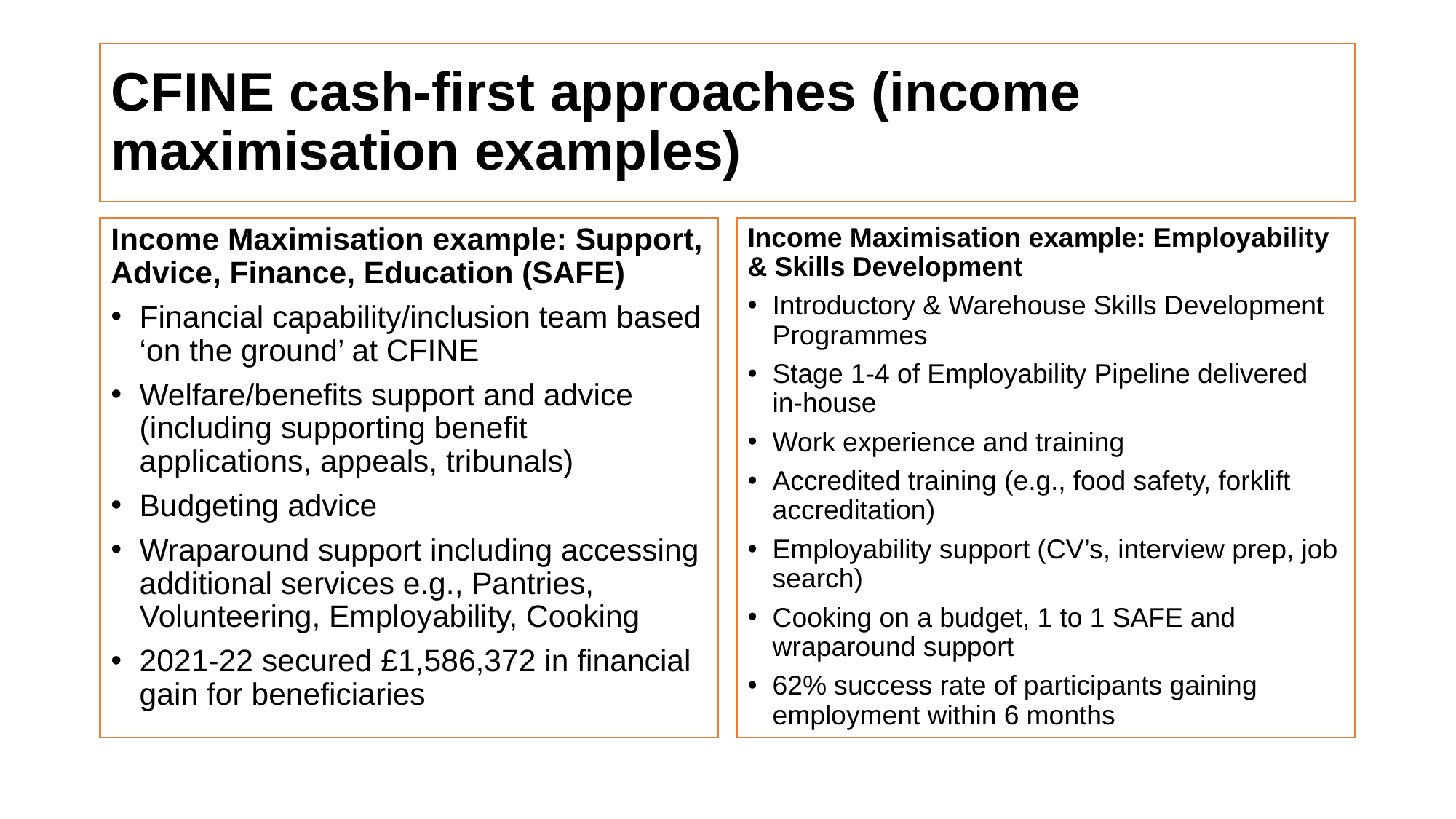

# CFINE cash-first approaches (income maximisation examples)
Income Maximisation example: Support, Advice, Finance, Education (SAFE)
Financial capability/inclusion team based ‘on the ground’ at CFINE
Welfare/benefits support and advice (including supporting benefit applications, appeals, tribunals)
Budgeting advice
Wraparound support including accessing additional services e.g., Pantries, Volunteering, Employability, Cooking
2021-22 secured £1,586,372 in financial gain for beneficiaries

Income Maximisation example: Employability & Skills Development
Introductory & Warehouse Skills Development Programmes
Stage 1-4 of Employability Pipeline delivered in-house
Work experience and training
Accredited training (e.g., food safety, forklift accreditation)
Employability support (CV’s, interview prep, job search)
Cooking on a budget, 1 to 1 SAFE and wraparound support
62% success rate of participants gaining employment within 6 months